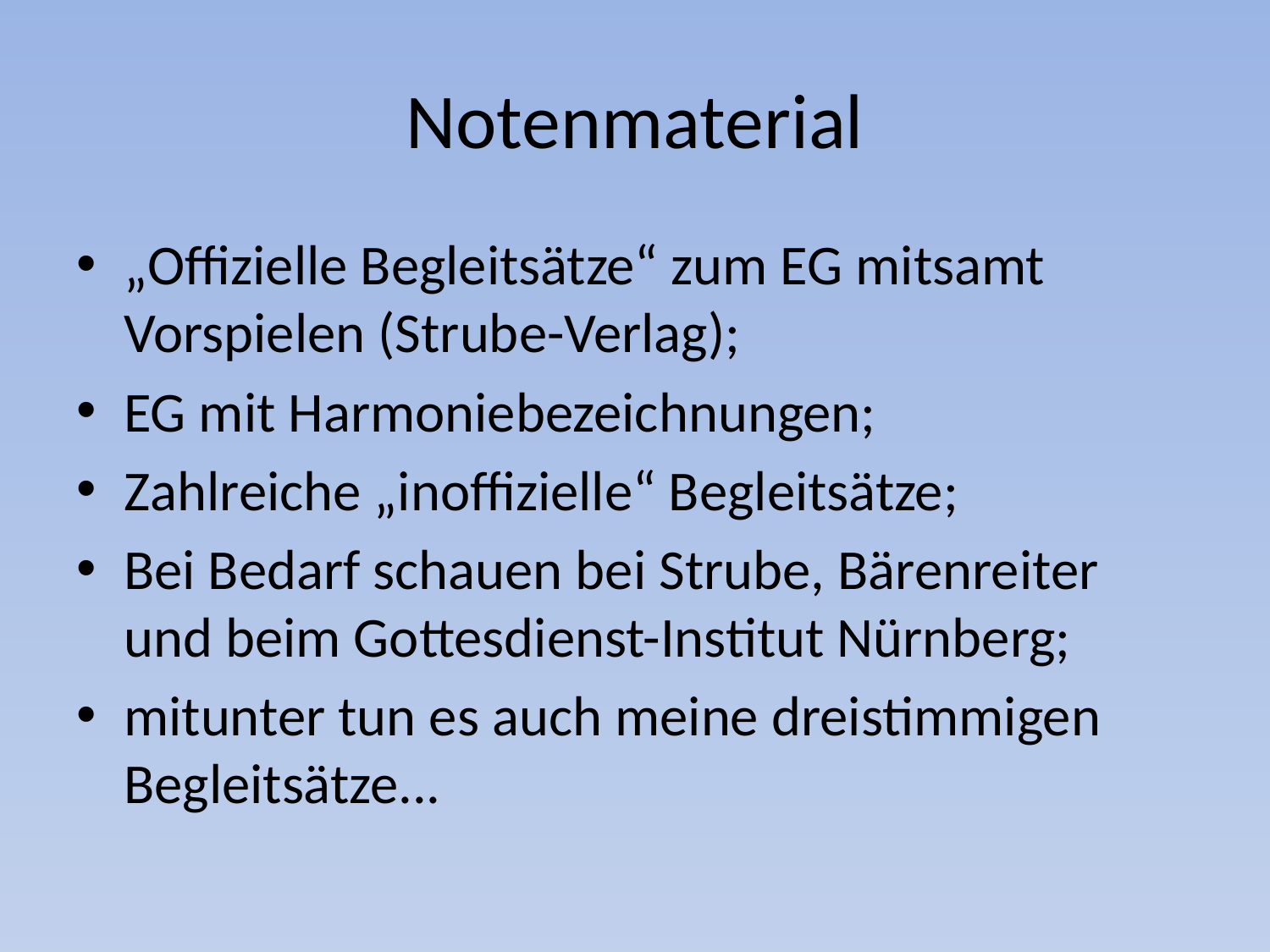

# Notenmaterial
„Offizielle Begleitsätze“ zum EG mitsamt Vorspielen (Strube-Verlag);
EG mit Harmoniebezeichnungen;
Zahlreiche „inoffizielle“ Begleitsätze;
Bei Bedarf schauen bei Strube, Bärenreiter und beim Gottesdienst-Institut Nürnberg;
mitunter tun es auch meine dreistimmigen Begleitsätze...